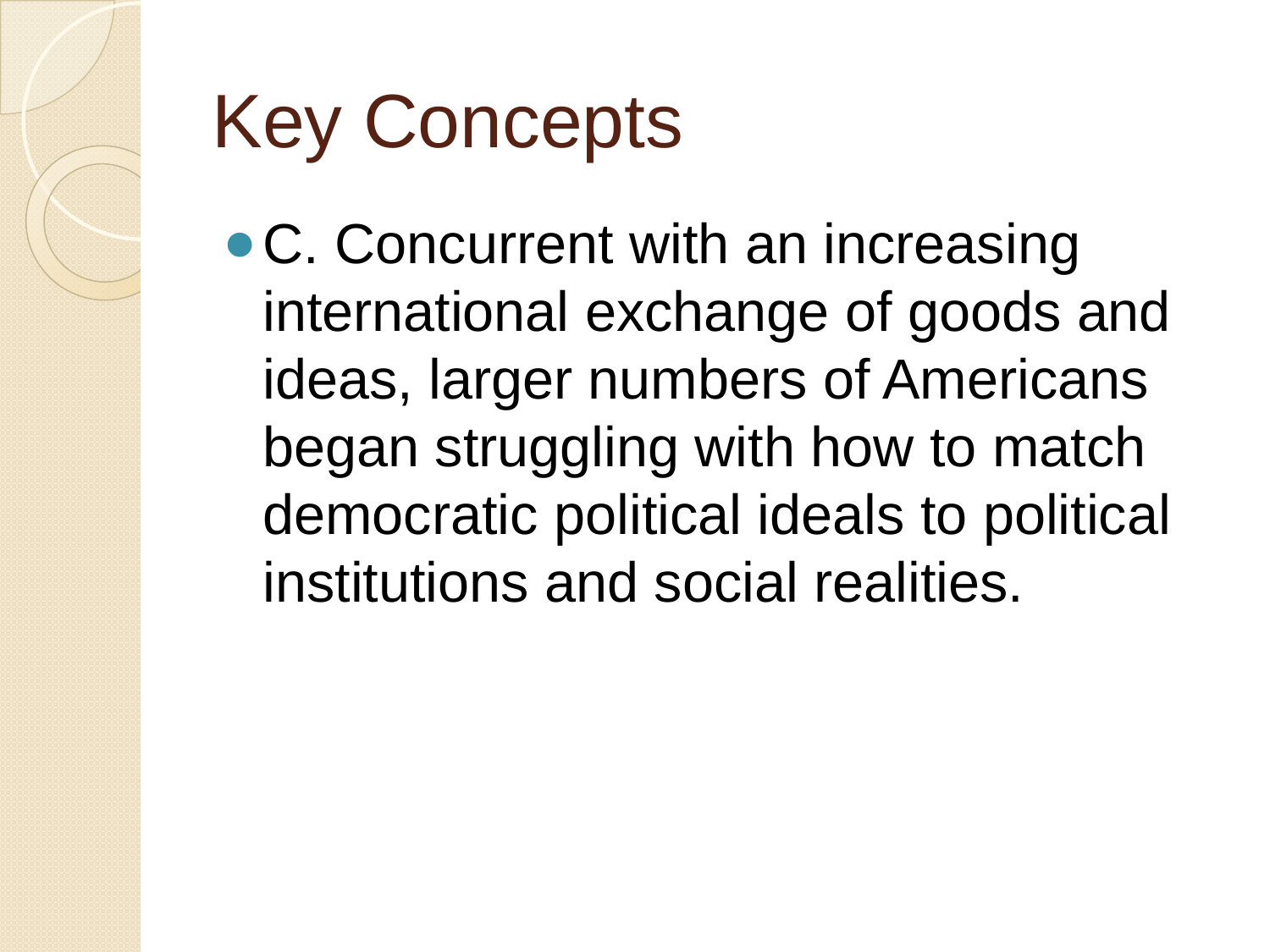

# Key Concepts
C. Concurrent with an increasing international exchange of goods and ideas, larger numbers of Americans began struggling with how to match democratic political ideals to political institutions and social realities.